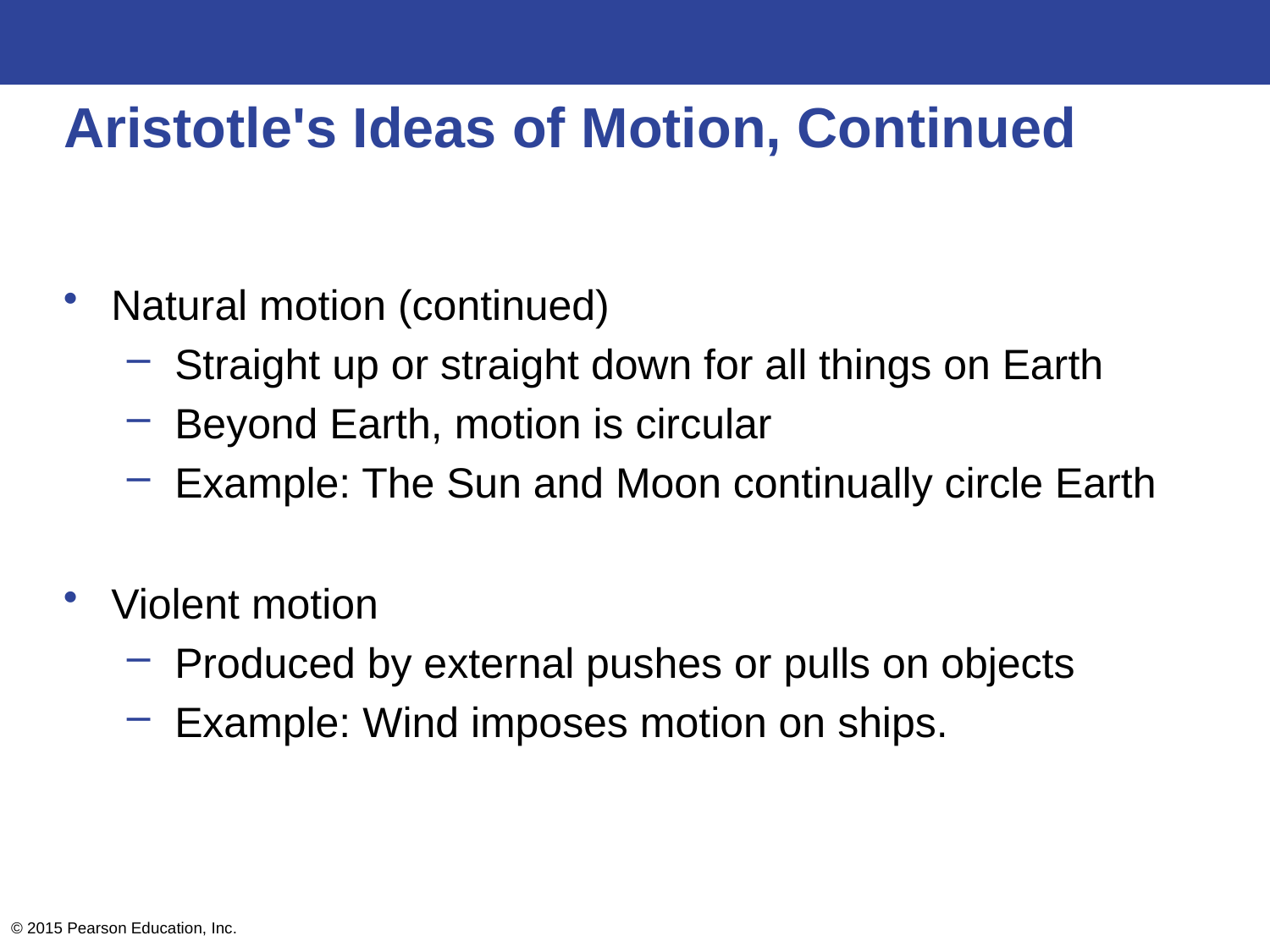

# Aristotle's Ideas of Motion, Continued
Natural motion (continued)
Straight up or straight down for all things on Earth
Beyond Earth, motion is circular
Example: The Sun and Moon continually circle Earth
Violent motion
Produced by external pushes or pulls on objects
Example: Wind imposes motion on ships.